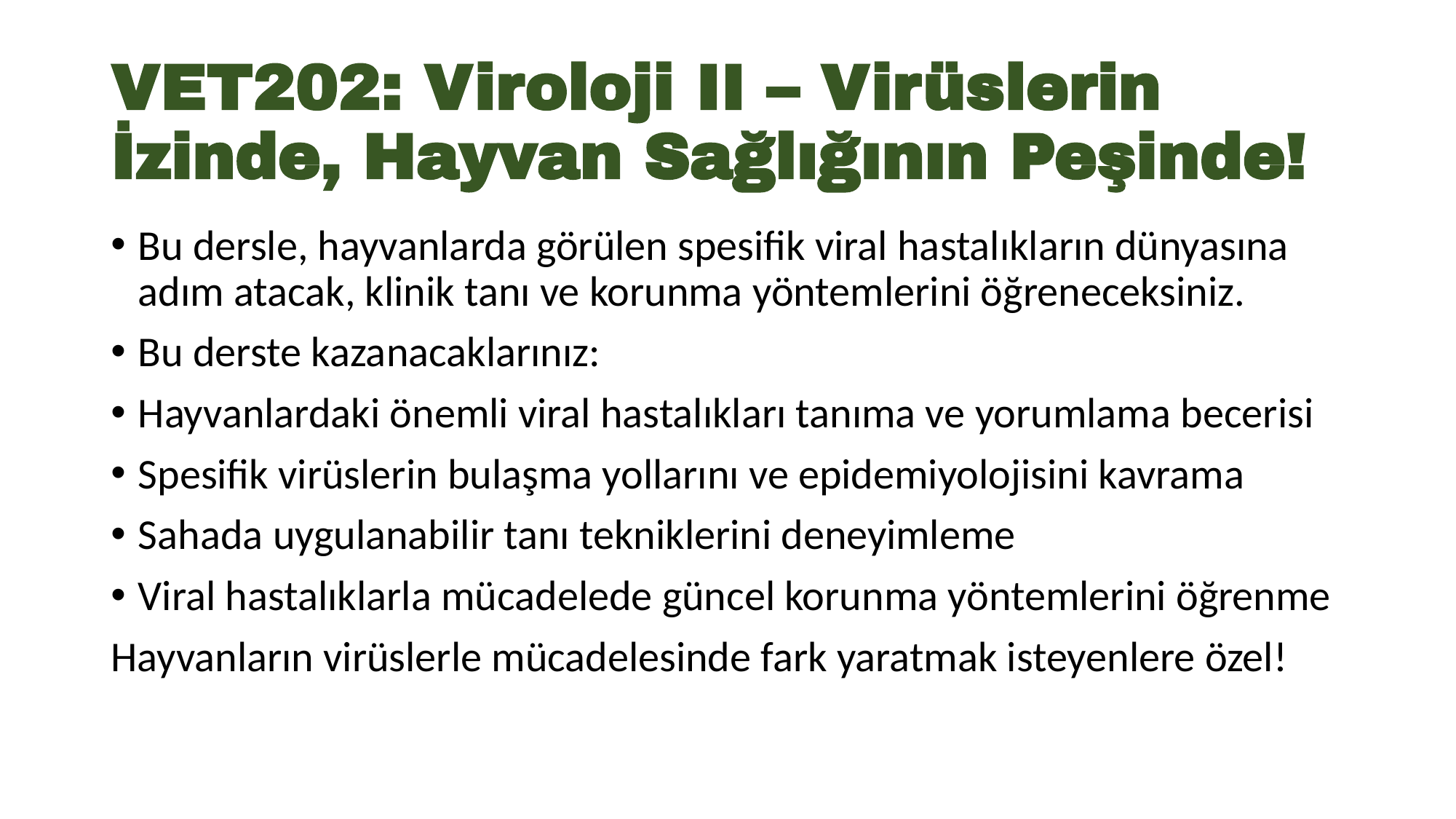

# VET202: Viroloji II – Virüslerin İzinde, Hayvan Sağlığının Peşinde!
Bu dersle, hayvanlarda görülen spesifik viral hastalıkların dünyasına adım atacak, klinik tanı ve korunma yöntemlerini öğreneceksiniz.
Bu derste kazanacaklarınız:
Hayvanlardaki önemli viral hastalıkları tanıma ve yorumlama becerisi
Spesifik virüslerin bulaşma yollarını ve epidemiyolojisini kavrama
Sahada uygulanabilir tanı tekniklerini deneyimleme
Viral hastalıklarla mücadelede güncel korunma yöntemlerini öğrenme
Hayvanların virüslerle mücadelesinde fark yaratmak isteyenlere özel!